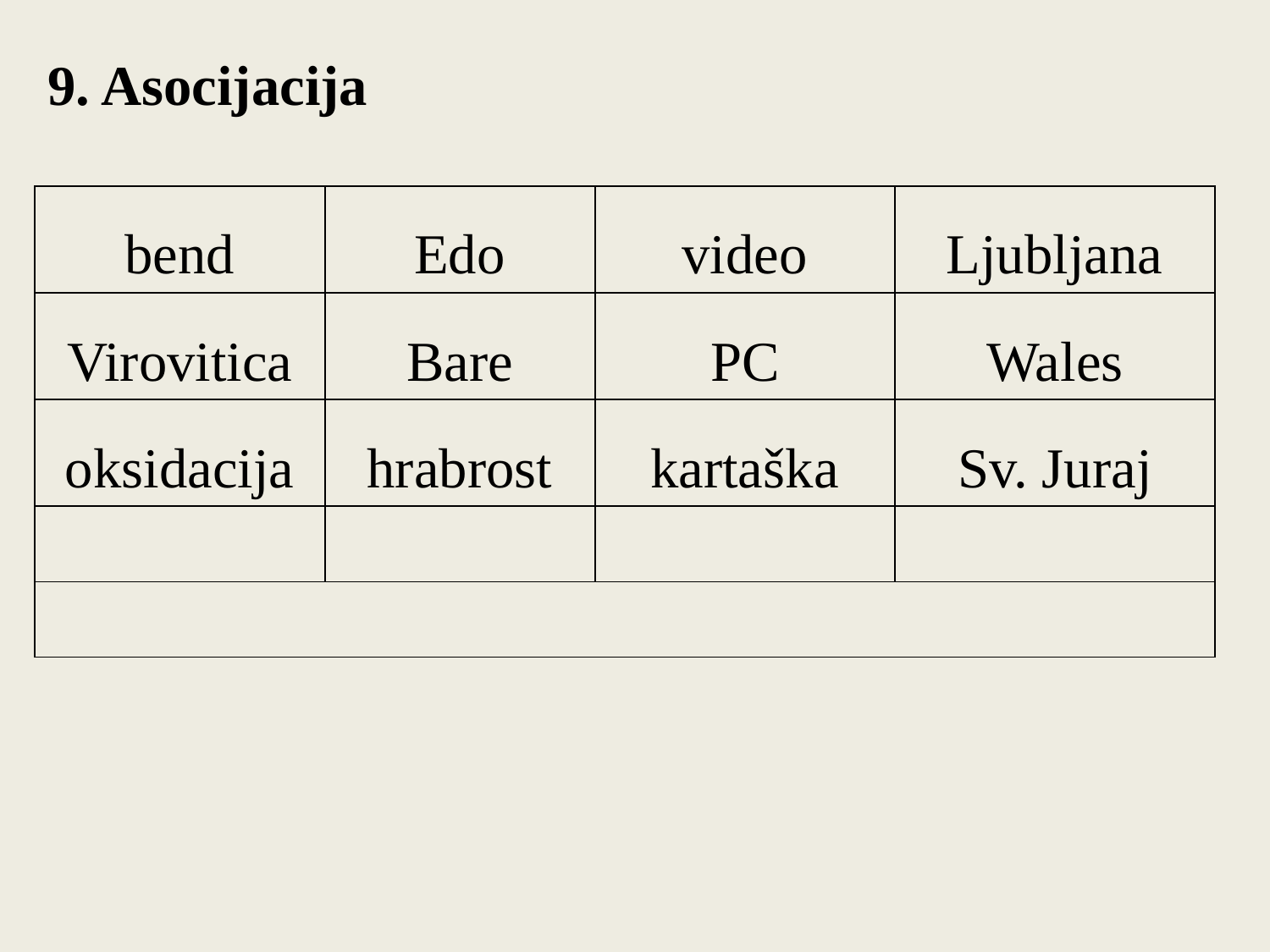

9. Asocijacija
| bend | Edo | video | Ljubljana |
| --- | --- | --- | --- |
| Virovitica | Bare | PC | Wales |
| oksidacija | hrabrost | kartaška | Sv. Juraj |
|  |  |  |  |
|  |  |  |  |